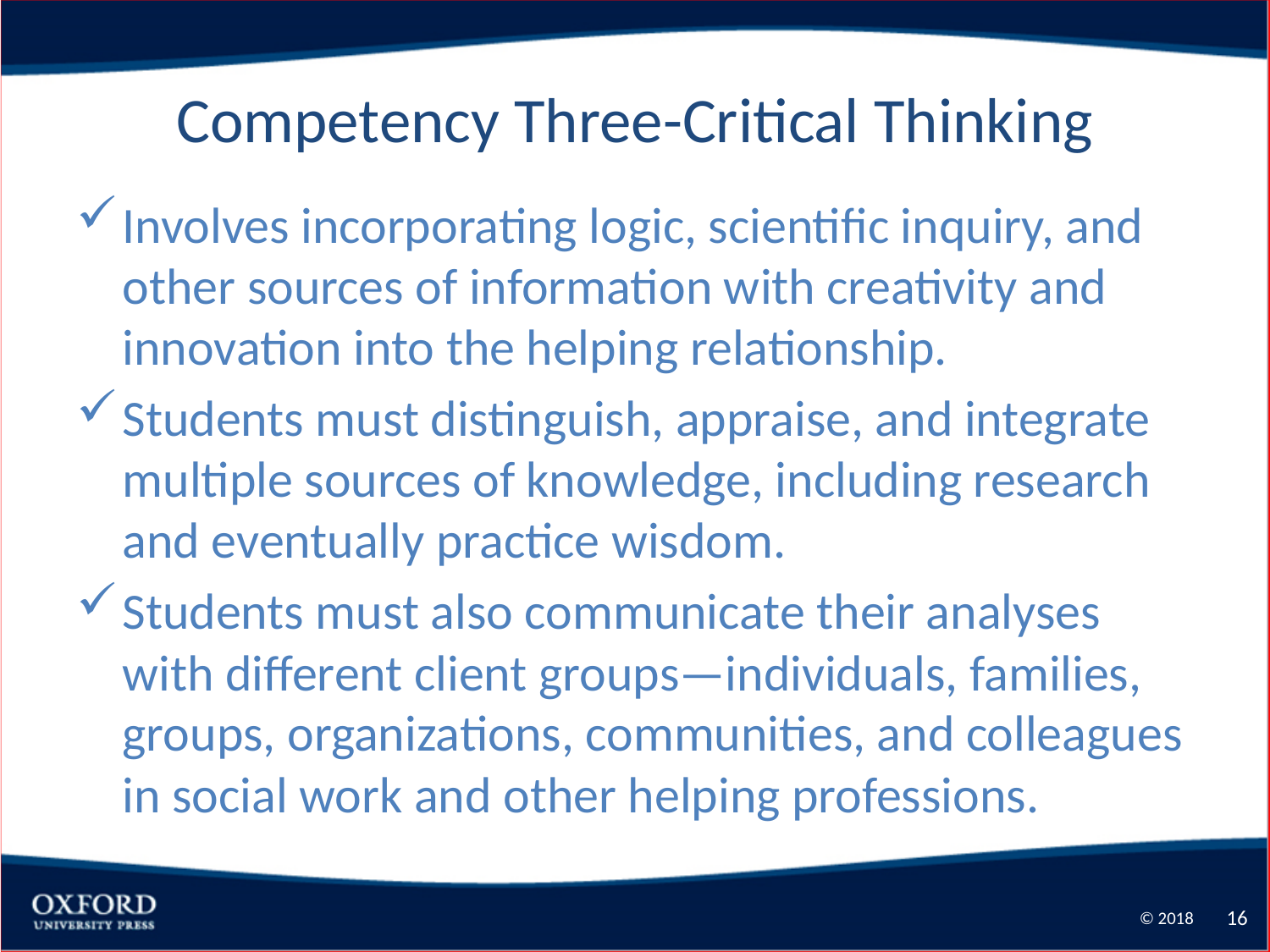

# Competency Three-Critical Thinking
Involves incorporating logic, scientific inquiry, and other sources of information with creativity and innovation into the helping relationship.
Students must distinguish, appraise, and integrate multiple sources of knowledge, including research and eventually practice wisdom.
Students must also communicate their analyses with different client groups—individuals, families, groups, organizations, communities, and colleagues in social work and other helping professions.